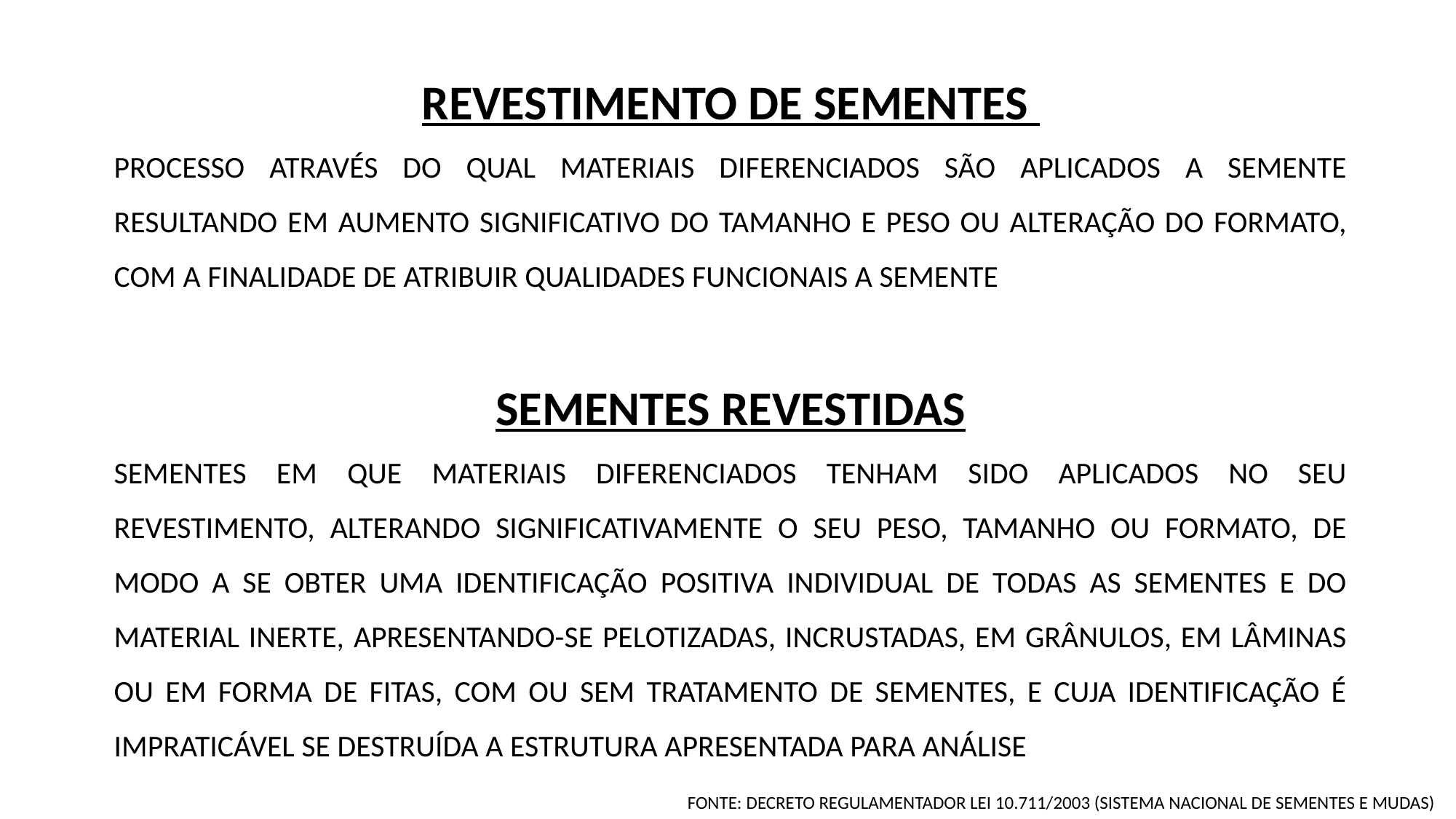

REVESTIMENTO DE SEMENTES
PROCESSO ATRAVÉS DO QUAL MATERIAIS DIFERENCIADOS SÃO APLICADOS A SEMENTE RESULTANDO EM AUMENTO SIGNIFICATIVO DO TAMANHO E PESO OU ALTERAÇÃO DO FORMATO, COM A FINALIDADE DE ATRIBUIR QUALIDADES FUNCIONAIS A SEMENTE

SEMENTES REVESTIDAS
SEMENTES EM QUE MATERIAIS DIFERENCIADOS TENHAM SIDO APLICADOS NO SEU REVESTIMENTO, ALTERANDO SIGNIFICATIVAMENTE O SEU PESO, TAMANHO OU FORMATO, DE MODO A SE OBTER UMA IDENTIFICAÇÃO POSITIVA INDIVIDUAL DE TODAS AS SEMENTES E DO MATERIAL INERTE, APRESENTANDO-SE PELOTIZADAS, INCRUSTADAS, EM GRÂNULOS, EM LÂMINAS OU EM FORMA DE FITAS, COM OU SEM TRATAMENTO DE SEMENTES, E CUJA IDENTIFICAÇÃO É IMPRATICÁVEL SE DESTRUÍDA A ESTRUTURA APRESENTADA PARA ANÁLISE
FONTE: DECRETO REGULAMENTADOR LEI 10.711/2003 (SISTEMA NACIONAL DE SEMENTES E MUDAS)